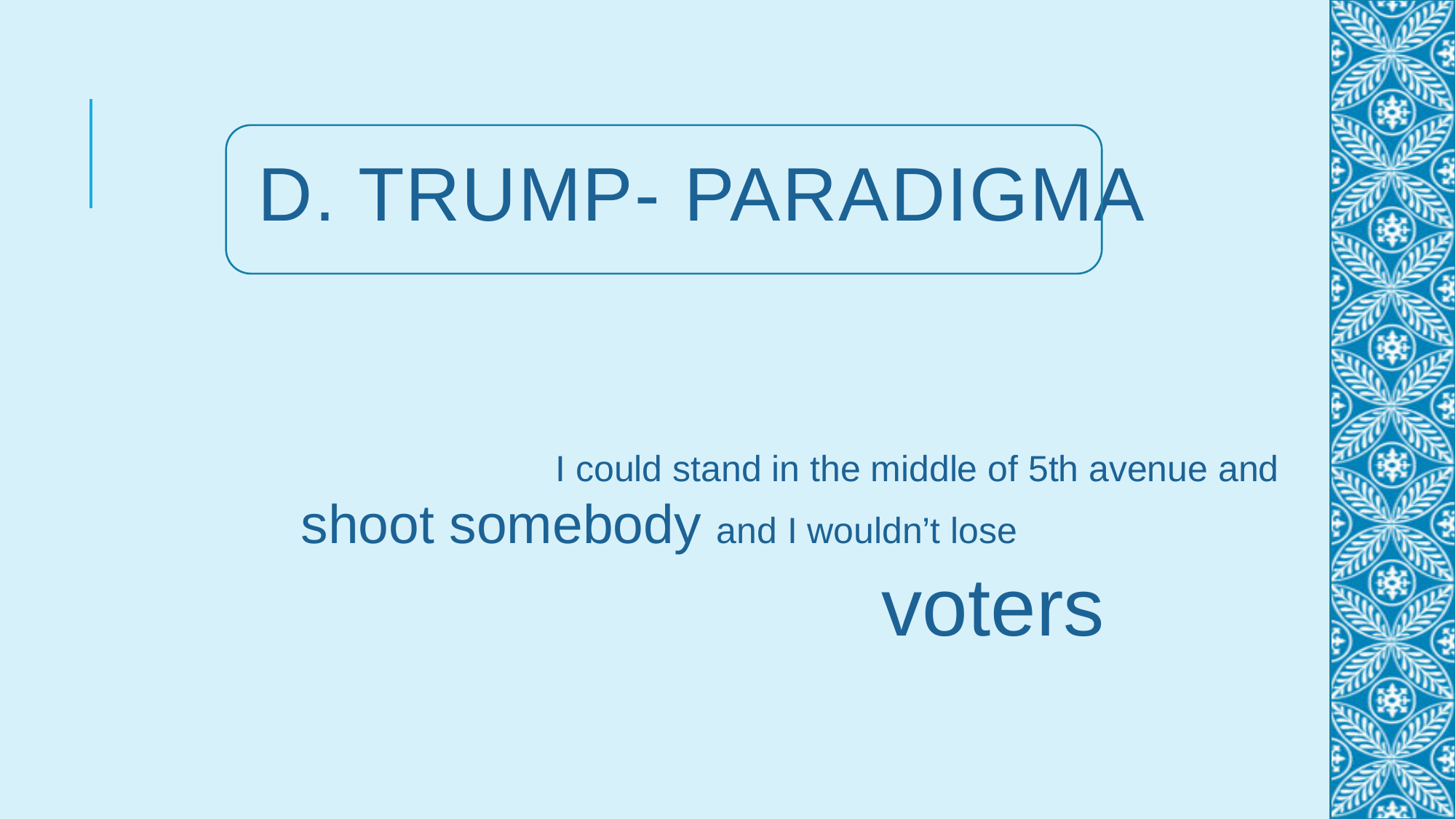

# D. trump- paradigma

                         I could stand in the middle of 5th avenue and shoot somebody and I wouldn’t lose
                                                         voters